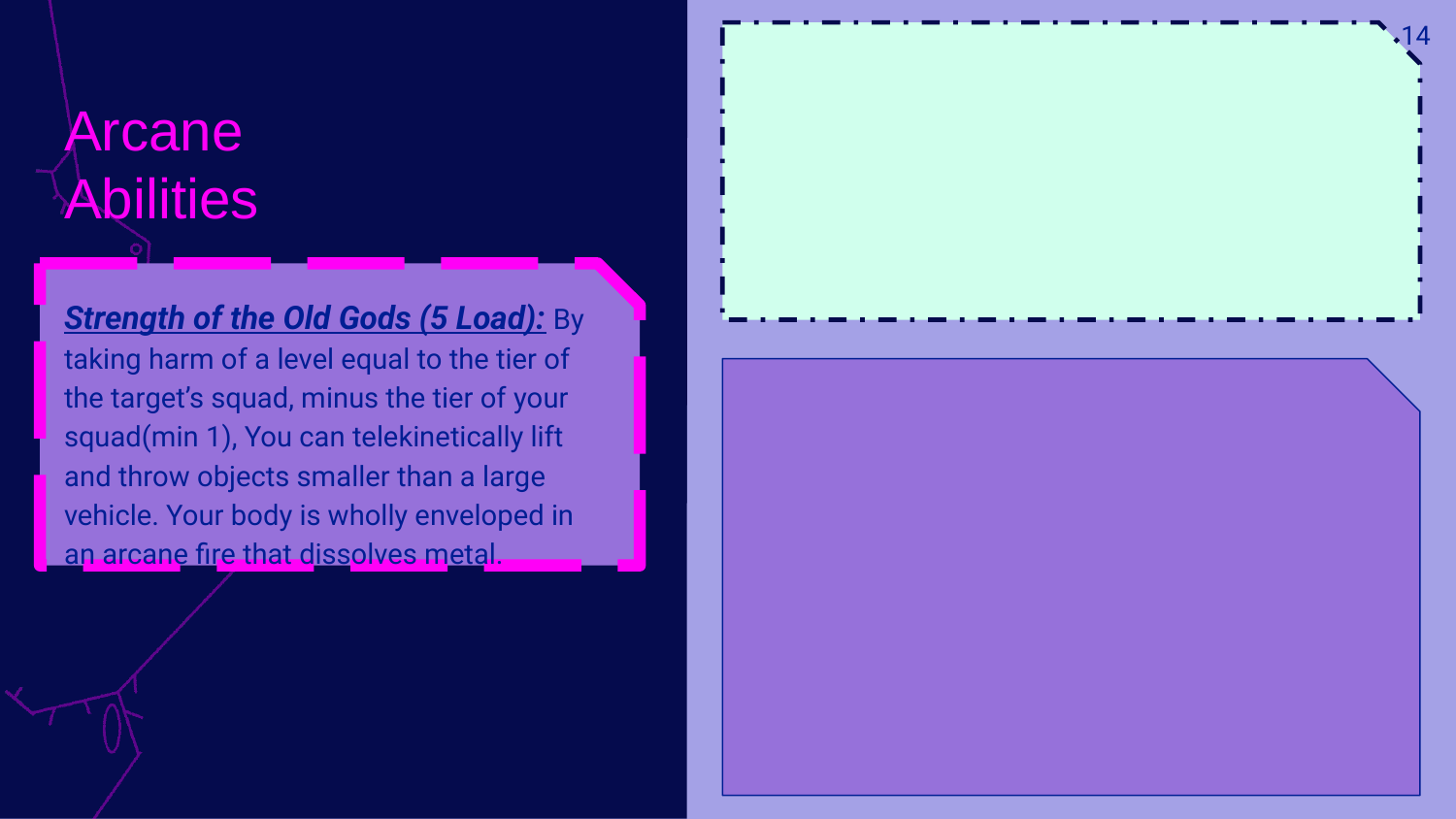

14

# Arcane
Abilities
Strength of the Old Gods (5 Load): By taking harm of a level equal to the tier of the target’s squad, minus the tier of your squad(min 1), You can telekinetically lift and throw objects smaller than a large vehicle. Your body is wholly enveloped in an arcane fire that dissolves metal.